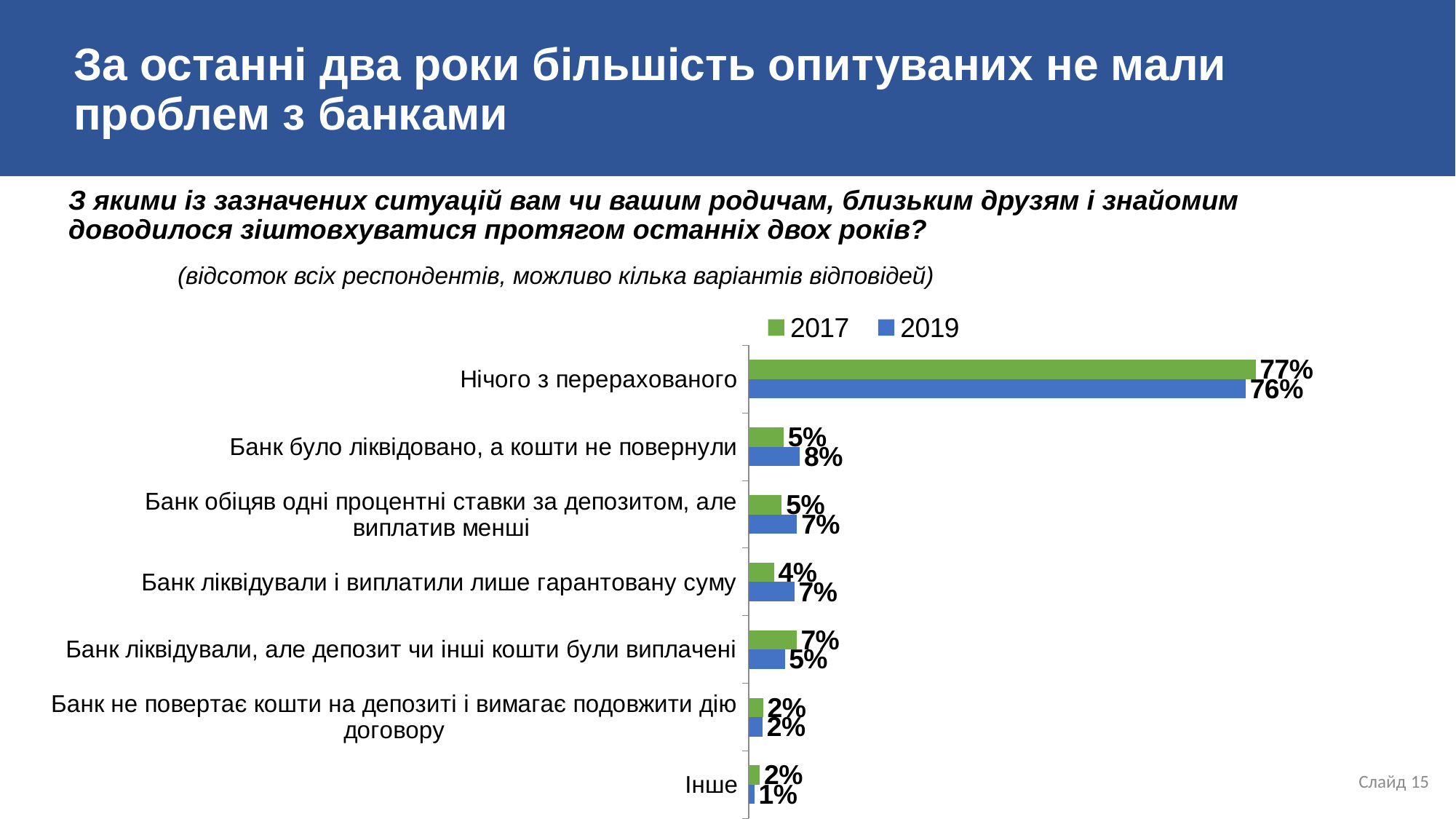

# За останні два роки більшість опитуваних не мали проблем з банками
З якими із зазначених ситуацій вам чи вашим родичам, близьким друзям і знайомим доводилося зіштовхуватися протягом останніх двох років?
	(відсоток всіх респондентів, можливо кілька варіантів відповідей)

### Chart

| Category | 2019 | 2017 |
|---|---|---|
| Інше | 0.0084 | 0.01694915254237288 |
| Банк не повертає кошти на депозиті і вимагає подовжити дію договору | 0.0212 | 0.02193419740777667 |
| Банк ліквідували, але депозит чи інші кошти були виплачені | 0.0549 | 0.07278165503489531 |
| Банк ліквідували і виплатили лише гарантовану суму | 0.0695 | 0.03838484546360917 |
| Банк обіцяв одні процентні ставки за депозитом, але виплатив менші | 0.0735 | 0.050348953140578266 |
| Банк було ліквідовано, а кошти не повернули | 0.0778 | 0.05333998005982054 |
| Нічого з перерахованого | 0.7557 | 0.7706879361914257 |
 Слайд 15